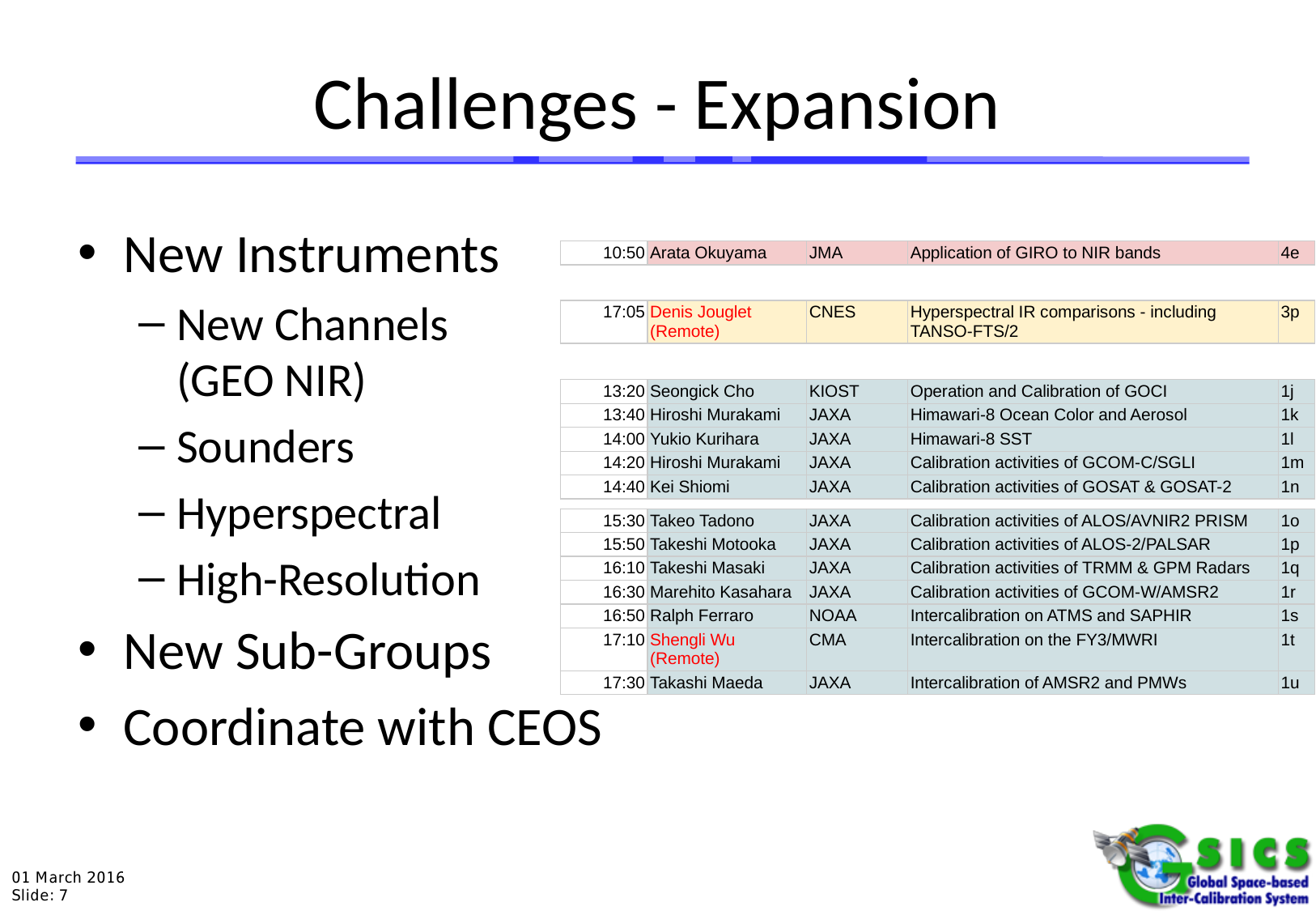

# Challenges - Expansion
New Instruments
New Channels
(GEO NIR)
Sounders
Hyperspectral
High-Resolution
New Sub-Groups
Coordinate with CEOS

| 10:50 | Arata Okuyama | JMA | Application of GIRO to NIR bands | 4e |
| --- | --- | --- | --- | --- |
| 17:05 | Denis Jouglet (Remote) | CNES | Hyperspectral IR comparisons - including TANSO-FTS/2 | 3p |
| --- | --- | --- | --- | --- |
| 13:20 | Seongick Cho | KIOST | Operation and Calibration of GOCI | 1j |
| --- | --- | --- | --- | --- |
| 13:40 | Hiroshi Murakami | JAXA | Himawari-8 Ocean Color and Aerosol | 1k |
| 14:00 | Yukio Kurihara | JAXA | Himawari-8 SST | 1l |
| 14:20 | Hiroshi Murakami | JAXA | Calibration activities of GCOM-C/SGLI | 1m |
| 14:40 | Kei Shiomi | JAXA | Calibration activities of GOSAT & GOSAT-2 | 1n |
| 15:30 | Takeo Tadono | JAXA | Calibration activities of ALOS/AVNIR2 PRISM | 1o |
| --- | --- | --- | --- | --- |
| 15:50 | Takeshi Motooka | JAXA | Calibration activities of ALOS-2/PALSAR | 1p |
| 16:10 | Takeshi Masaki | JAXA | Calibration activities of TRMM & GPM Radars | 1q |
| 16:30 | Marehito Kasahara | JAXA | Calibration activities of GCOM-W/AMSR2 | 1r |
| 16:50 | Ralph Ferraro | NOAA | Intercalibration on ATMS and SAPHIR | 1s |
| 17:10 | Shengli Wu (Remote) | CMA | Intercalibration on the FY3/MWRI | 1t |
| 17:30 | Takashi Maeda | JAXA | Intercalibration of AMSR2 and PMWs | 1u |